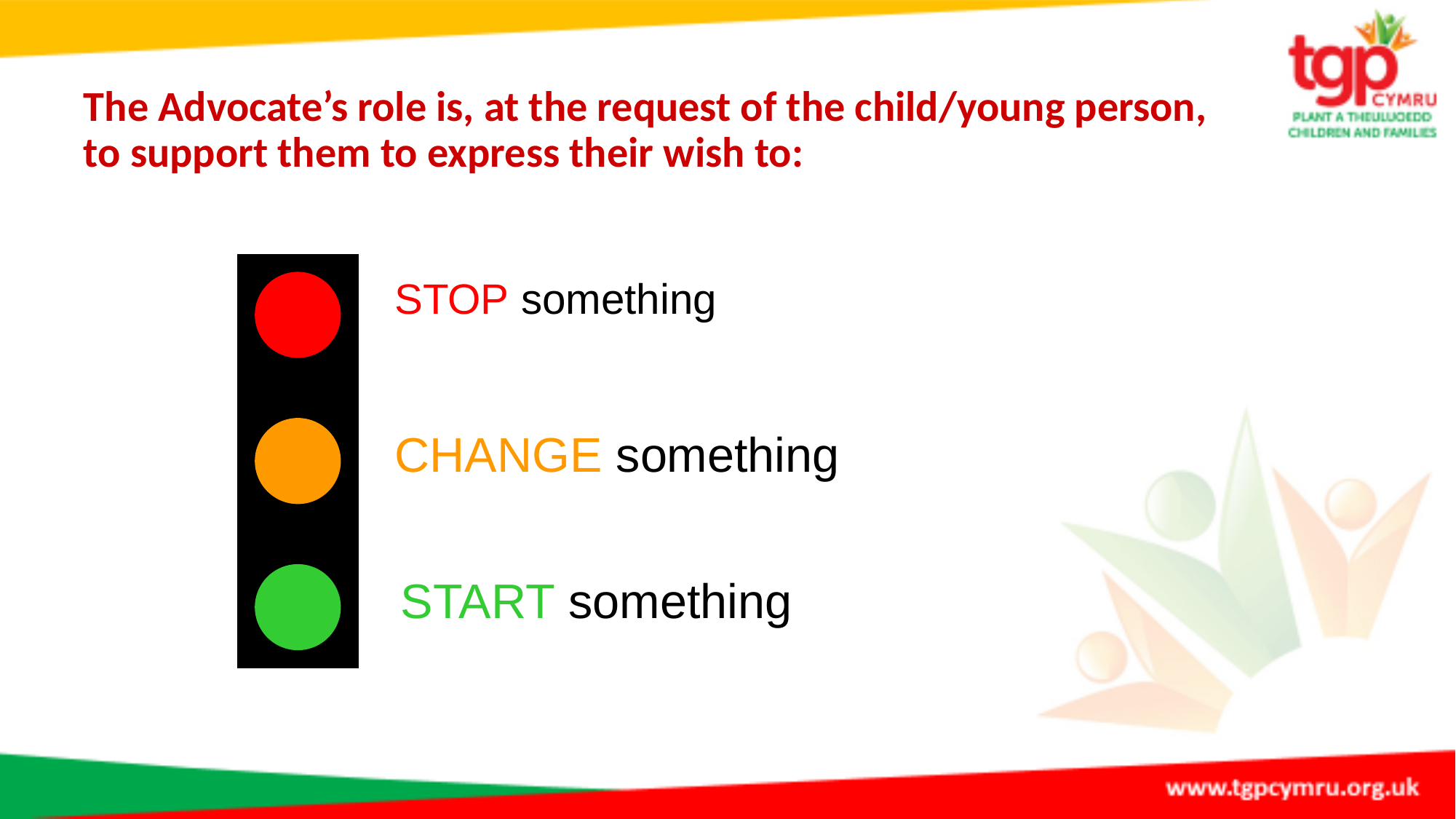

# The Advocate’s role is, at the request of the child/young person, to support them to express their wish to:

STOP something
CHANGE something

START something